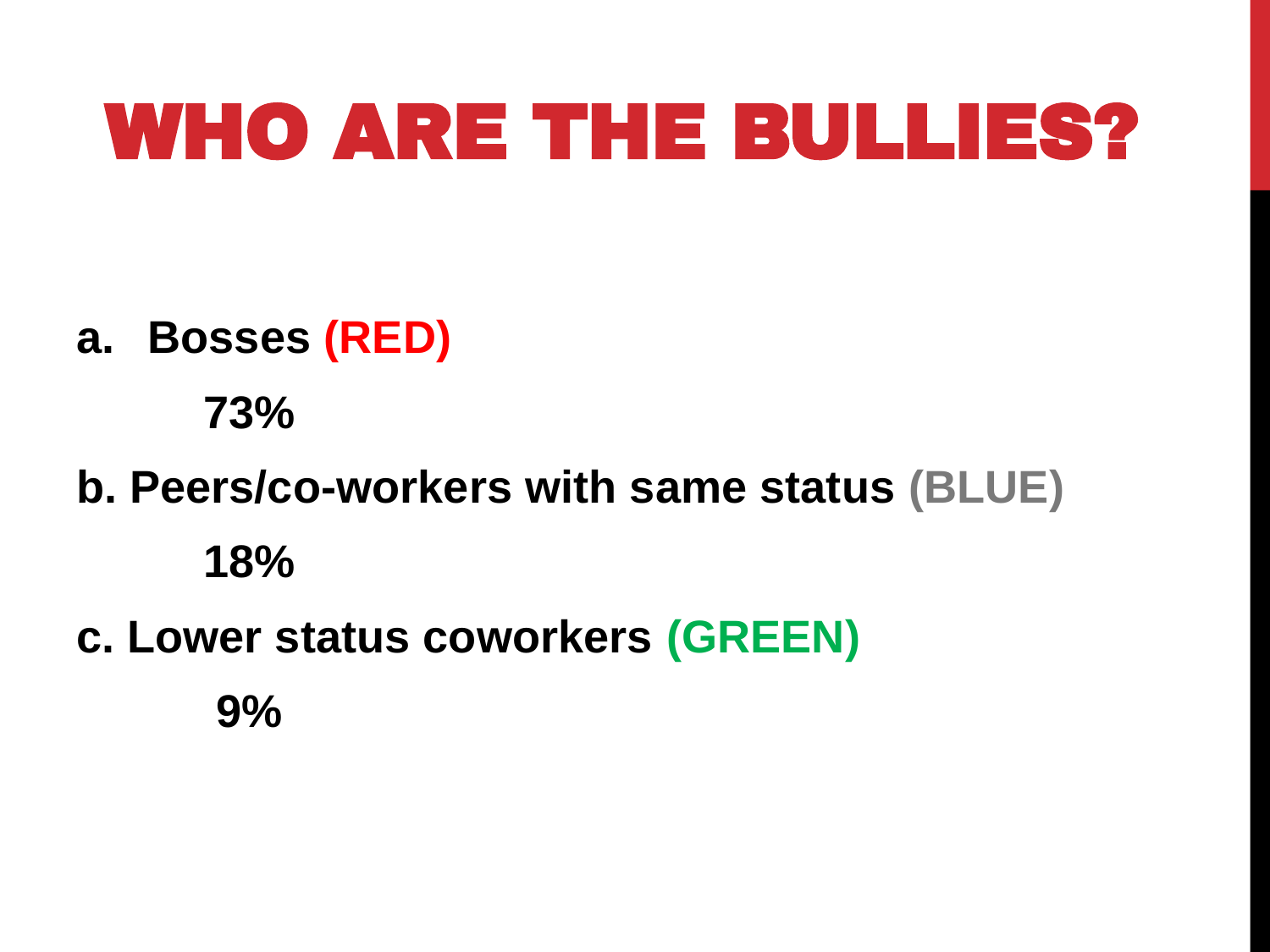

# Who are the bullies?

Bosses (RED)
	73%
b. Peers/co-workers with same status (BLUE)
	18%
c. Lower status coworkers (GREEN)
	 9%